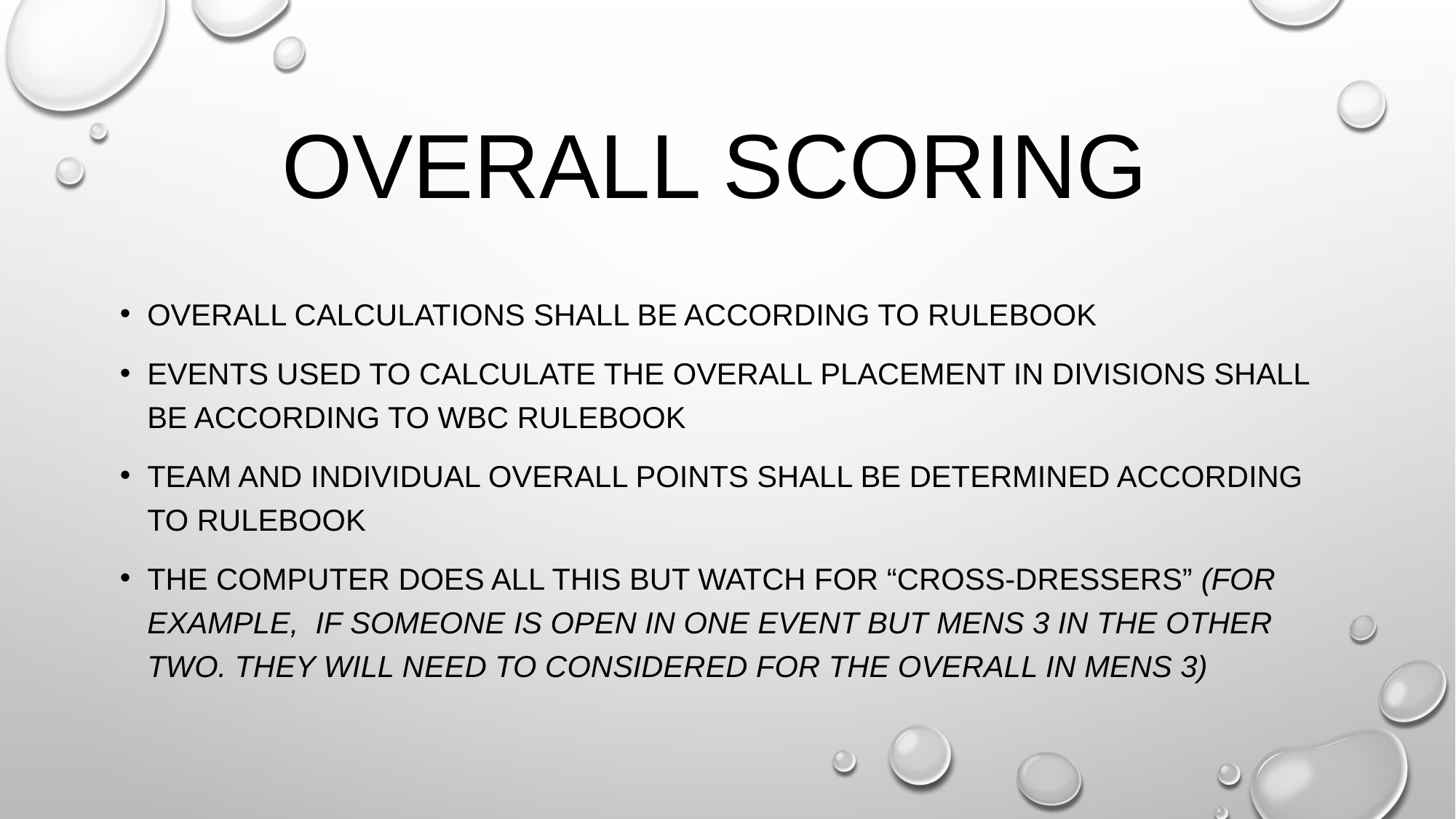

# Overall Scoring
Overall calculations shall be according to rulebook
Events used to calculate the overall placement in divisions shall be according to WBC rulebook
Team and individual overall points shall be determined according to rulebook
The computer does all this but watch for “Cross-dressers” (For example,  if someone is open in one event but mens 3 in the other two. They will need to considered for the overall in mens 3)